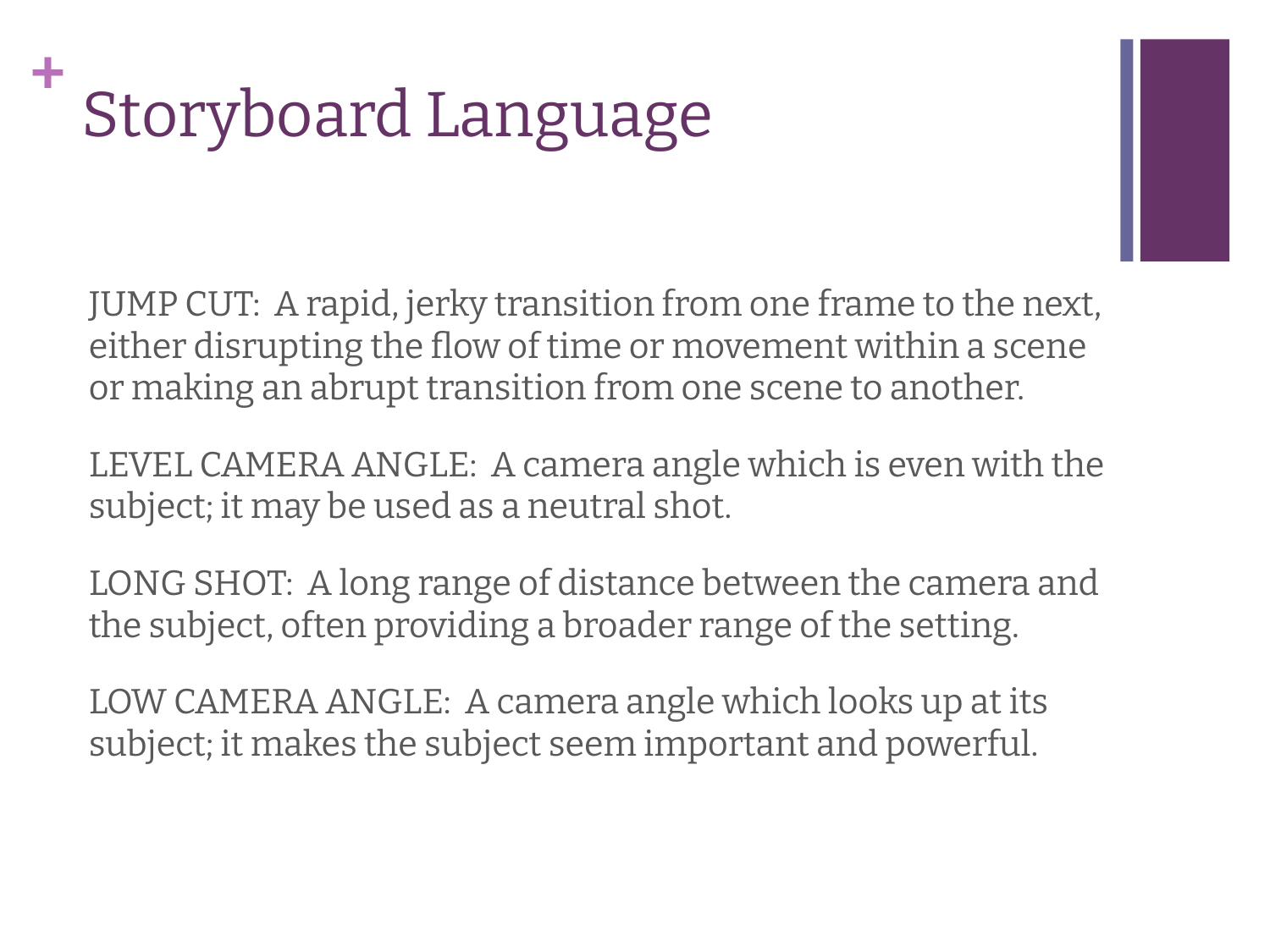

# Storyboard Language
JUMP CUT:  A rapid, jerky transition from one frame to the next, either disrupting the flow of time or movement within a scene or making an abrupt transition from one scene to another.
LEVEL CAMERA ANGLE:  A camera angle which is even with the subject; it may be used as a neutral shot.
LONG SHOT:  A long range of distance between the camera and the subject, often providing a broader range of the setting.
LOW CAMERA ANGLE:  A camera angle which looks up at its subject; it makes the subject seem important and powerful.